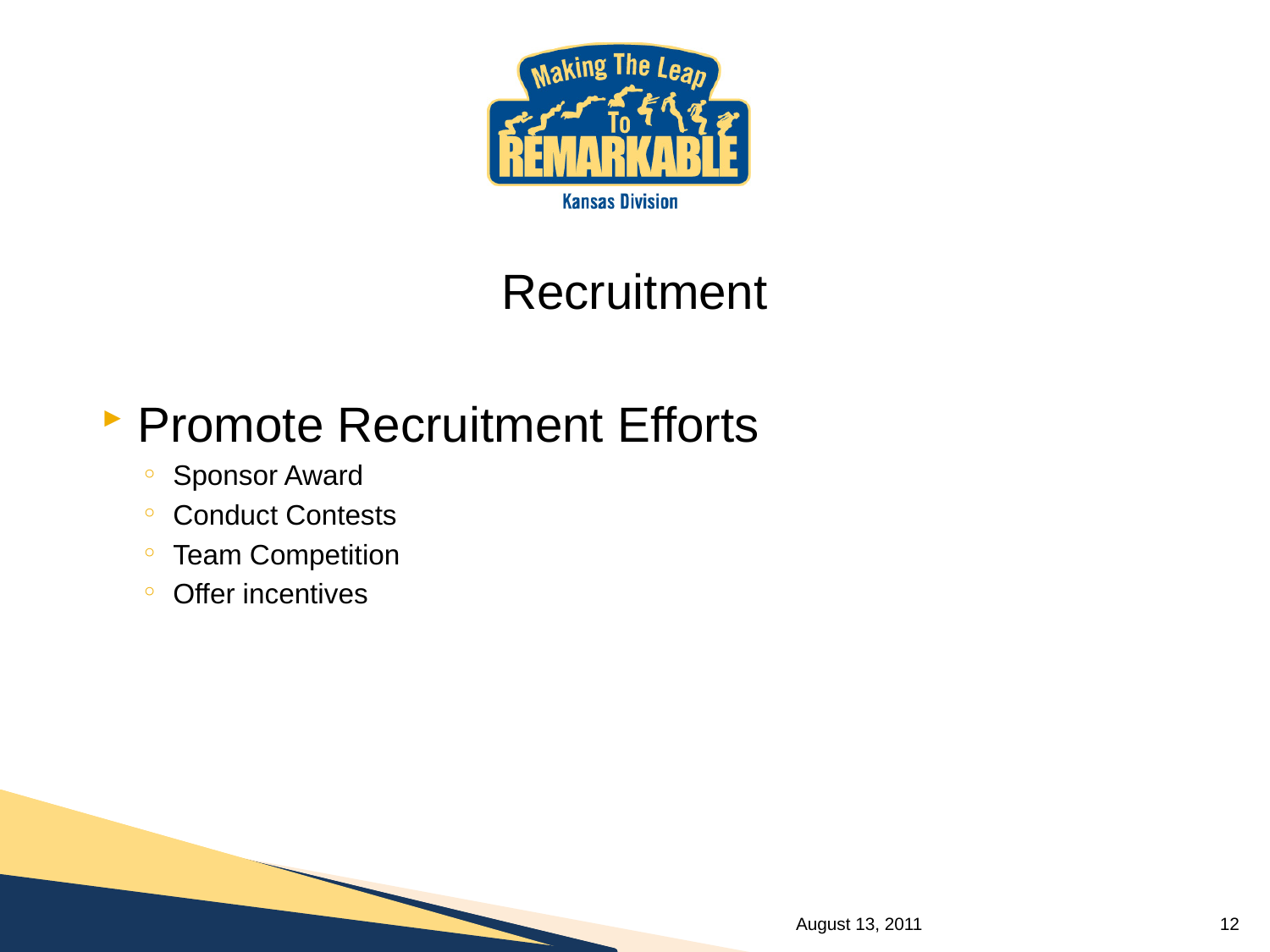

Recruitment

Promote Recruitment Efforts
Sponsor Award
Conduct Contests
Team Competition
Offer incentives

August 13, 2011
12